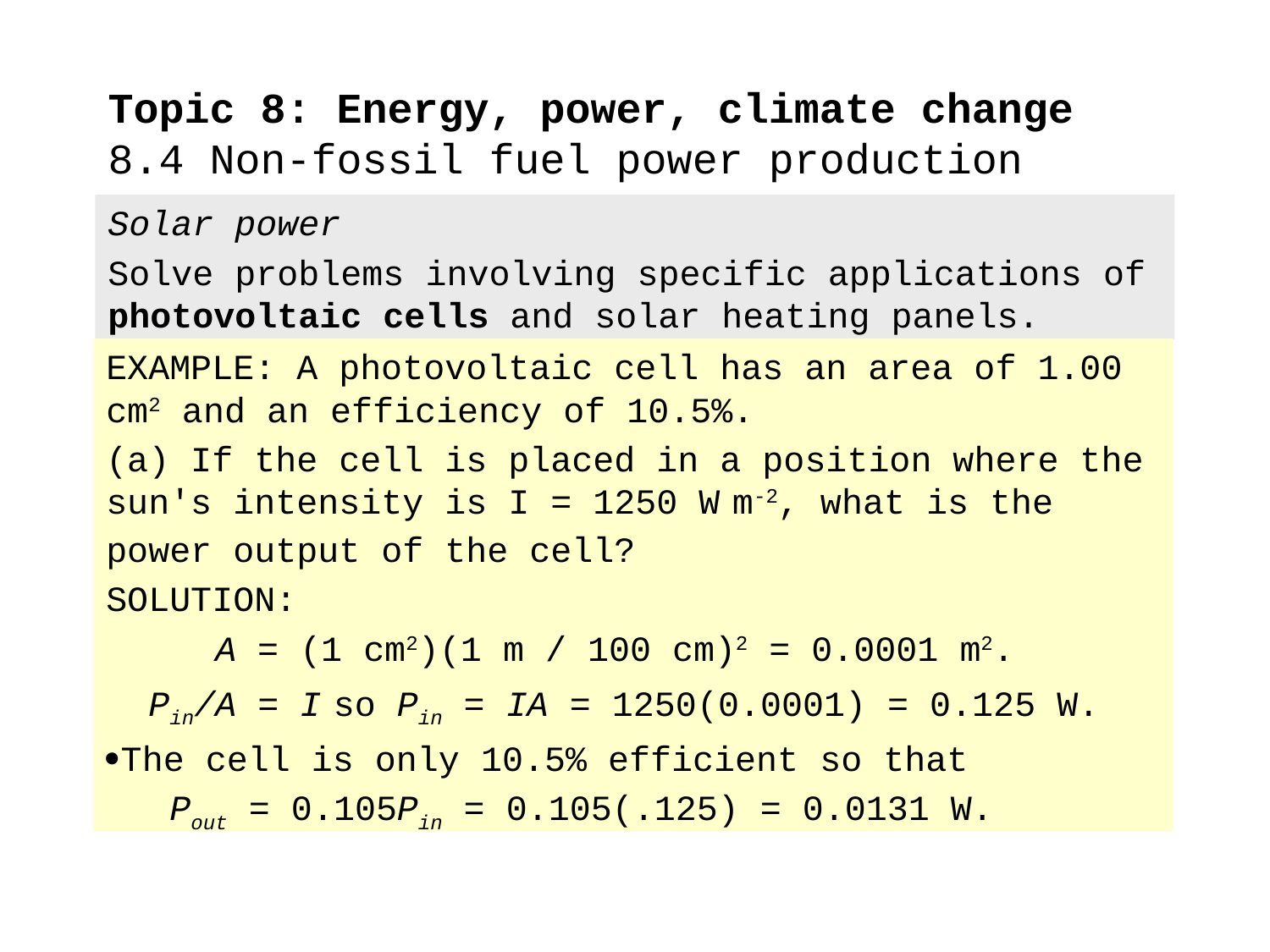

# Topic 8: Energy, power, climate change 8.4 Non-fossil fuel power production
Solar power
Solve problems involving specific applications of photovoltaic cells and solar heating panels.
EXAMPLE: A photovoltaic cell has an area of 1.00 cm2 and an efficiency of 10.5%.
(a) If the cell is placed in a position where the sun's intensity is I = 1250 W m-2, what is the power output of the cell?
SOLUTION:
      A = (1 cm2)(1 m / 100 cm)2 = 0.0001 m2.
  Pin/A = I so Pin = IA = 1250(0.0001) = 0.125 W.
•The cell is only 10.5% efficient so that
   Pout = 0.105Pin = 0.105(.125) = 0.0131 W.